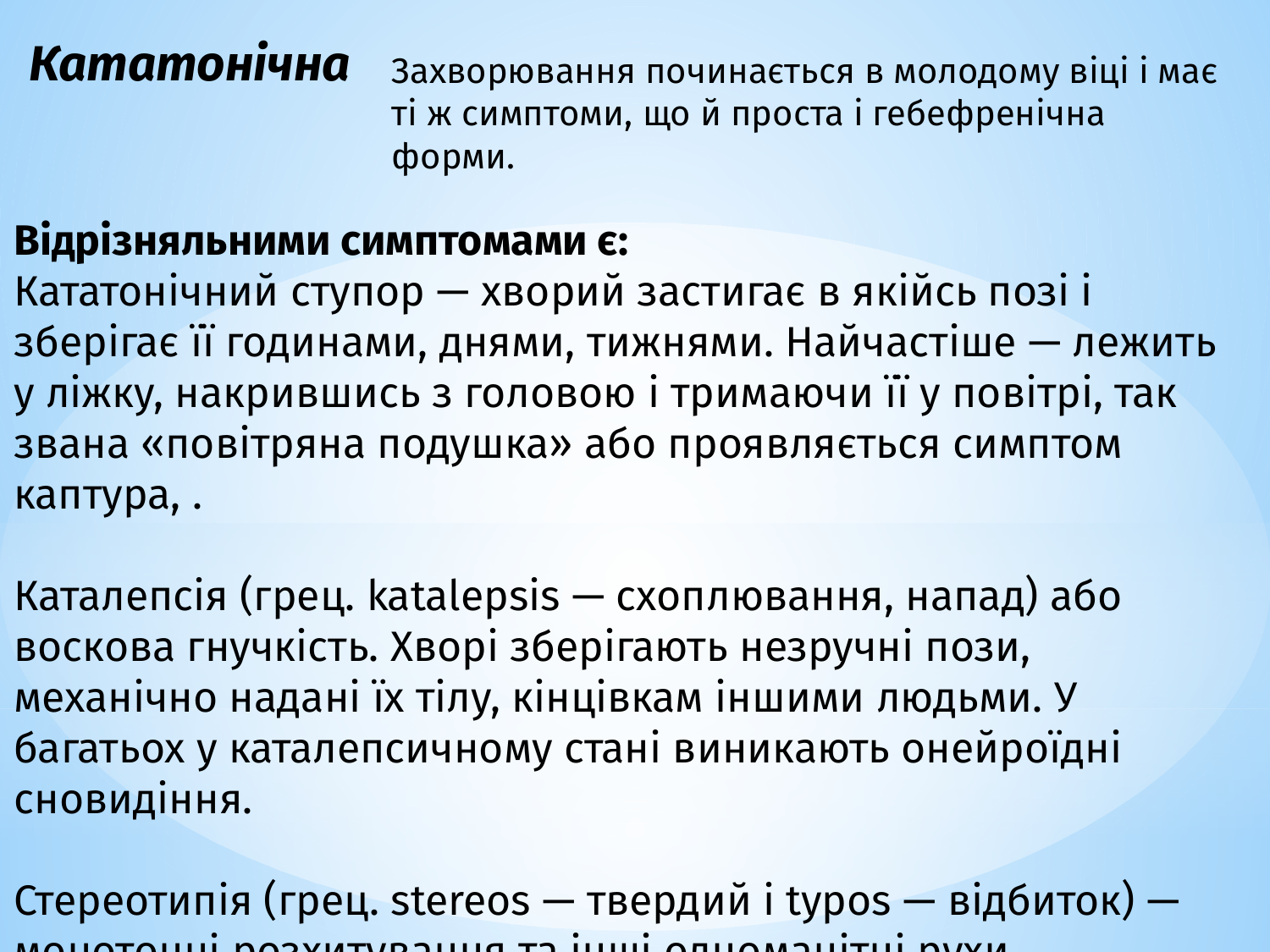

Захворювання починається в молодому віці і має ті ж симптоми, що й проста і гебефренічна форми.
Кататонічна

Відрізняльними симптомами є:
Кататонічний ступор — хворий застигає в якійсь позі і зберігає її годинами, днями, тижнями. Найчастіше — лежить у ліжку, накрившись з головою і тримаючи її у повітрі, так звана «повітряна подушка» або проявляється симптом каптура, .

Каталепсія (грец. katalepsis — схоплювання, напад) або воскова гнучкість. Хворі зберігають незручні пози, механічно надані їх тілу, кінцівкам іншими людьми. У багатьох у каталепсичному стані виникають онейроїдні сновидіння.

Стереотипія (грец. stereos — твердий і typos — відбиток) — монотонні розхитування та інші одноманітні рухи.